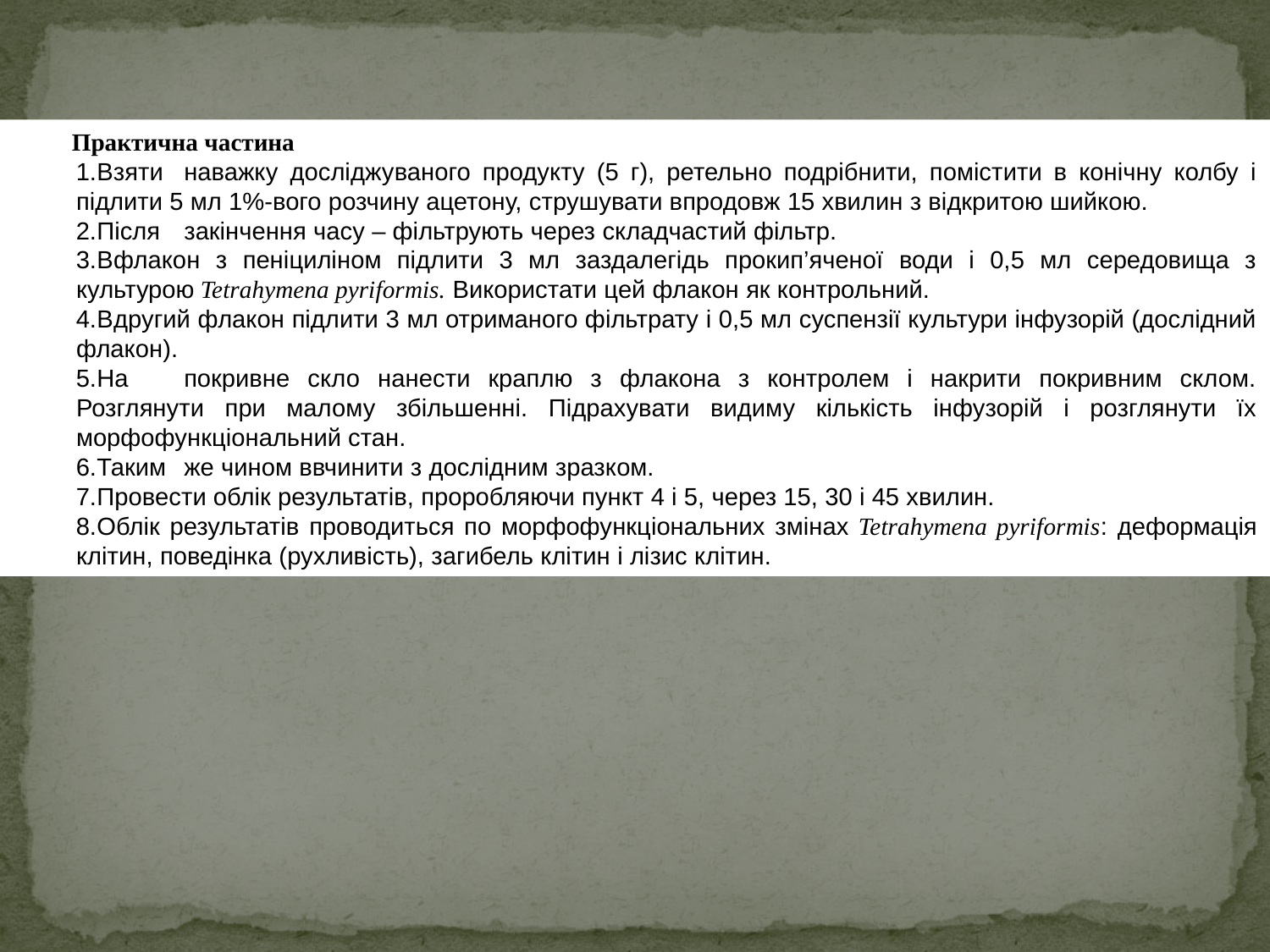

Практична частина
Взяти	наважку досліджуваного продукту (5 г), ретельно подрібнити, помістити в конічну колбу і підлити 5 мл 1%-вого розчину ацетону, струшувати впродовж 15 хвилин з відкритою шийкою.
Після	закінчення часу – фільтрують через складчастий фільтр.
В	флакон з пеніциліном підлити 3 мл заздалегідь прокип’яченої води і 0,5 мл середовища з культурою Tetrahymena pyriformis. Використати цей флакон як контрольний.
В	другий флакон підлити 3 мл отриманого фільтрату і 0,5 мл суспензії культури інфузорій (дослідний флакон).
На	покривне скло нанести краплю з флакона з контролем і накрити покривним склом. Розглянути при малому збільшенні. Підрахувати видиму кількість інфузорій і розглянути їх морфофункціональний стан.
Таким	же чином ввчинити з дослідним зразком.
Провести облік результатів, проробляючи пункт 4 і 5, через 15, 30 і 45 хвилин.
Облік результатів проводиться по морфофункціональних змінах Tetrahymena pyriformis: деформація клітин, поведінка (рухливість), загибель клітин і лізис клітин.